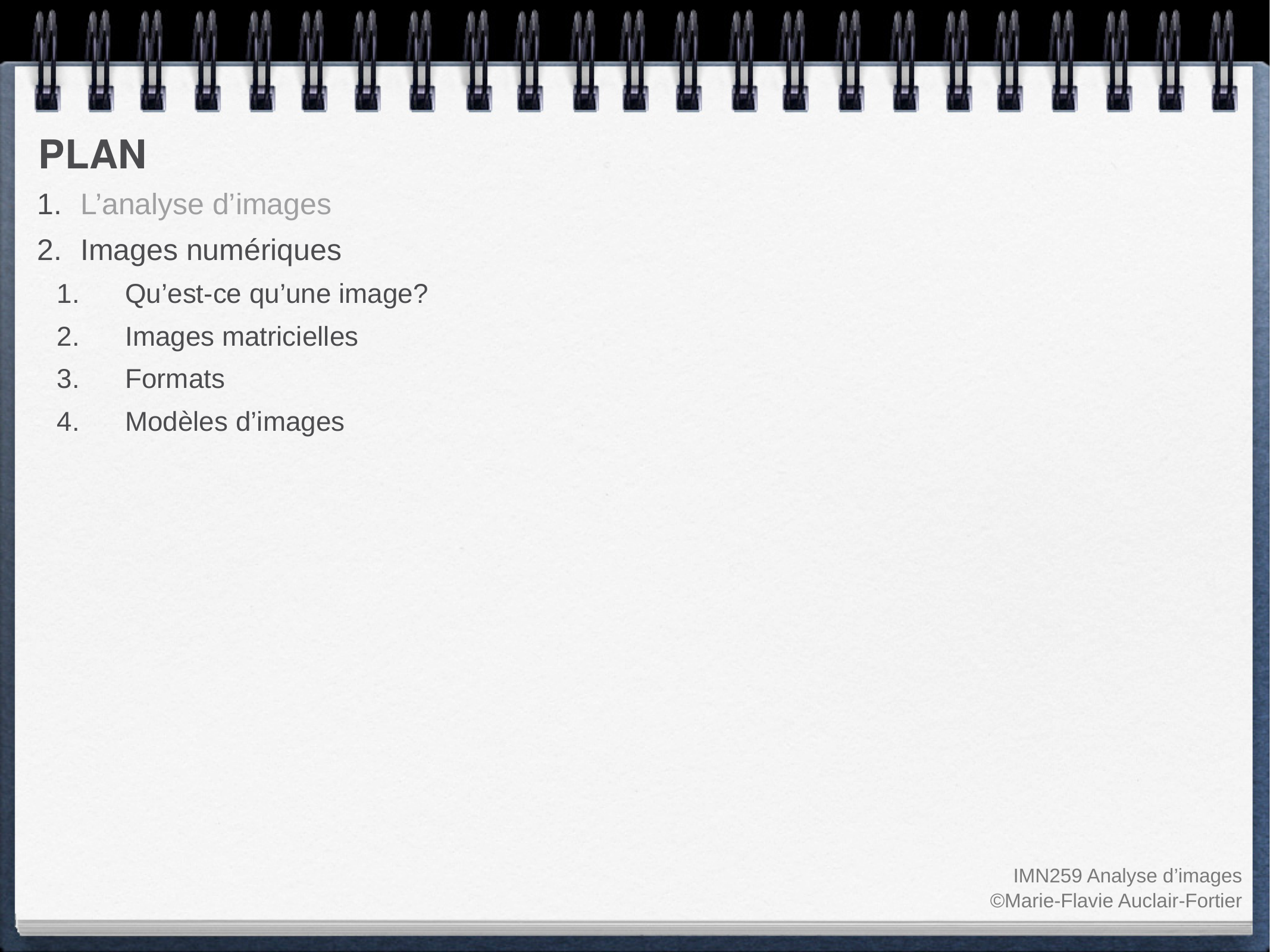

L’analyse d’images
Images numériques
Qu’est-ce qu’une image?
Images matricielles
Formats
Modèles d’images
48